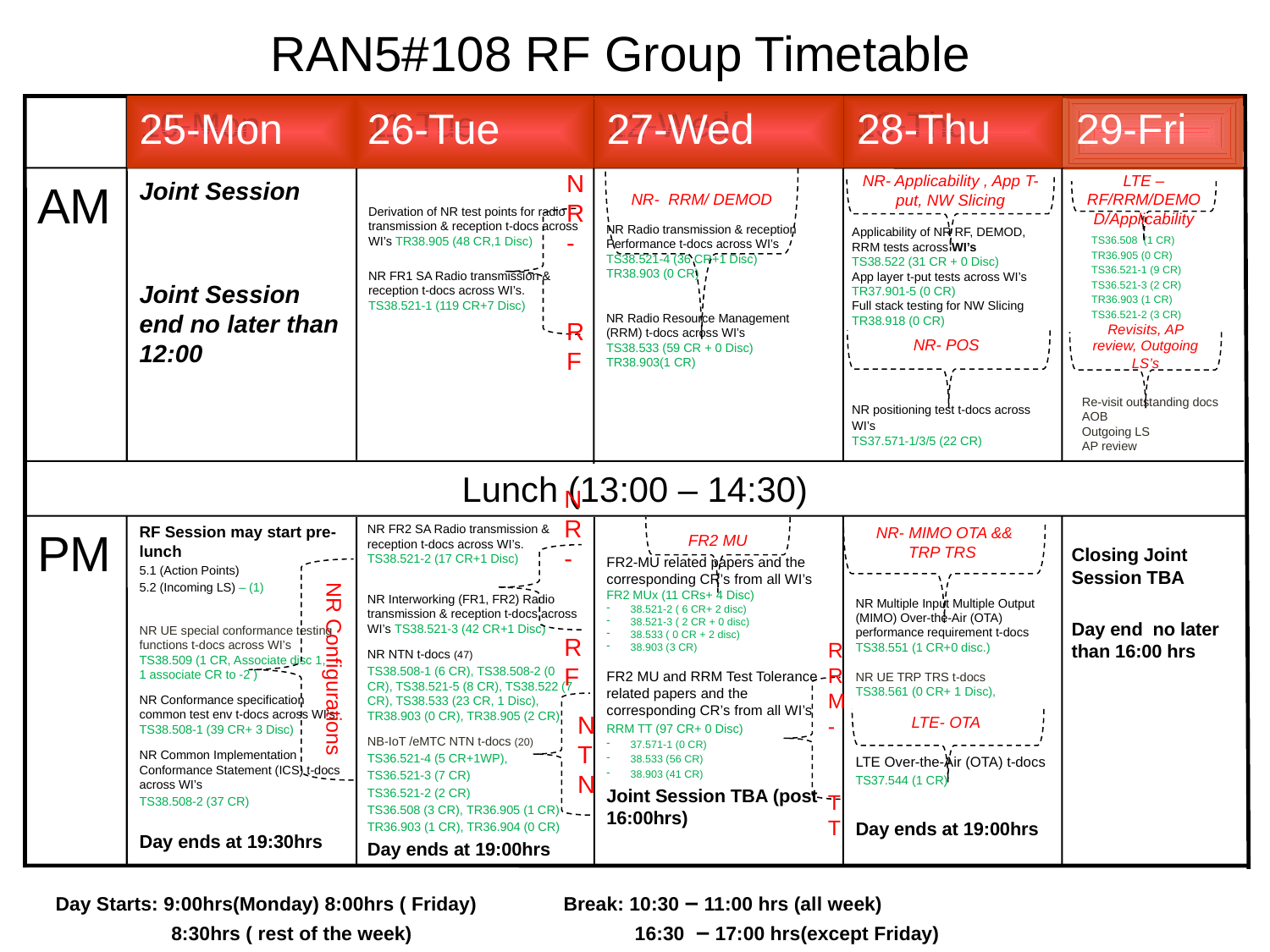

RAN5#108 RF Group Timetable

29-Fri

25-Mon
10-Mon
10-Mon
10-Mon
10-Mon
10-Mon
11-Tue
11-Tue
11-Tue
11-Tue
11-Tue
26-Tue
12-Wed
12-Wed
12-Wed
27-Wed
13-Thu

13-Thu
28-Thu

NR- Applicability , App T-put, NW Slicing

LTE – RF/RRM/DEMOD/Applicability

Applicability of NR RF, DEMOD, RRM tests across WI’s
TS38.522 (31 CR + 0 Disc)
App layer t-put tests across WI’s
TR37.901-5 (0 CR)
Full stack testing for NW Slicing TR38.918 (0 CR)

NR positioning test t-docs across WI’s
TS37.571-1/3/5 (22 CR)

NR-  RRM/ DEMOD
AM

Joint Session

Joint Session end no later than 12:00

NR Radio transmission & reception Performance t-docs across WI’s
TS38.521-4 (36 CR+1 Disc)
TR38.903 (0 CR)

NR Radio Resource Management (RRM) t-docs across WI’s
TS38.533 (59 CR + 0 Disc)
TR38.903(1 CR)

TS36.508  (1 CR)
TR36.905 (0 CR)
TS36.521-1 (9 CR)
TS36.521-3 (2 CR)
TR36.903 (1 CR)
TS36.521-2 (3 CR)

Derivation of NR test points for radio transmission & reception t-docs across WI’s TR38.905 (48 CR,1 Disc)

NR FR1 SA Radio transmission & reception t-docs across WI’s.           TS38.521-1 (119 CR+7 Disc)

NR-  RF
NR- POS
Revisits, AP review, Outgoing LS’s

Re-visit outstanding docs
AOB
Outgoing LS
AP review

Lunch (13:00 – 14:30)
NR- MIMO OTA && TRP TRS

FR2 MU
NR FR2 SA Radio transmission & reception t-docs across WI’s.            TS38.521-2 (17 CR+1 Disc)
NR Interworking (FR1, FR2) Radio transmission & reception t-docs across WI’s TS38.521-3 (42 CR+1 Disc)
NR NTN t-docs (47)
TS38.508-1 (6 CR), TS38.508-2 (0 CR), TS38.521-5 (8 CR), TS38.522 (7 CR), TS38.533 (23 CR, 1 Disc), TR38.903 (0 CR), TR38.905 (2 CR)
NB-IoT /eMTC NTN t-docs (20)
TS36.521-4 (5 CR+1WP),
TS36.521-3 (7 CR)
TS36.521-2 (2 CR)
TS36.508 (3 CR), TR36.905 (1 CR)
TR36.903 (1 CR), TR36.904 (0 CR)
Day ends at 19:00hrs

NR Multiple Input Multiple Output (MIMO) Over-the-Air (OTA) performance requirement t-docs
TS38.551 (1 CR+0 disc.)

NR UE TRP TRS t-docs
TS38.561 (0 CR+ 1 Disc),

LTE Over-the-Air (OTA) t-docs
TS37.544 (1 CR)

Day ends at 19:00hrs

PM

RF Session may start pre- lunch
5.1 (Action Points)
5.2 (Incoming LS) – (1)

NR UE special conformance testing functions t-docs across WI’s  TS38.509 (1 CR, Associate disc 1,
1 associate CR to -2 )
NR Conformance specification common test env t-docs across WI’s. TS38.508-1 (39 CR+ 3 Disc)
NR Common Implementation Conformance Statement (ICS) t-docs across WI’s
TS38.508-2 (37 CR)

Day ends at 19:30hrs

FR2-MU related papers and the corresponding CR’s from all WI’s
FR2 MUx (11 CRs+ 4 Disc)
38.521-2 ( 6 CR+ 2 disc)
38.521-3 ( 2 CR + 0 disc)
38.533 ( 0 CR + 2 disc)
38.903 (3 CR)

FR2 MU and RRM Test Tolerance related papers and the corresponding CR’s from all WI’s
RRM TT (97 CR+ 0 Disc)
37.571-1 (0 CR)
38.533 (56 CR)
38.903 (41 CR)
Joint Session TBA (post 16:00hrs)

Closing Joint Session TBA

Day end  no later than 16:00 hrs
NR-  RF
NR Configurations
LTE- OTA
RRM-  TT
NTN

Day Starts: 9:00hrs(Monday) 8:00hrs ( Friday)       	Break: 10:30 – 11:00 hrs (all week)
                     8:30hrs ( rest of the week)                        	             16:30  – 17:00 hrs(except Friday)